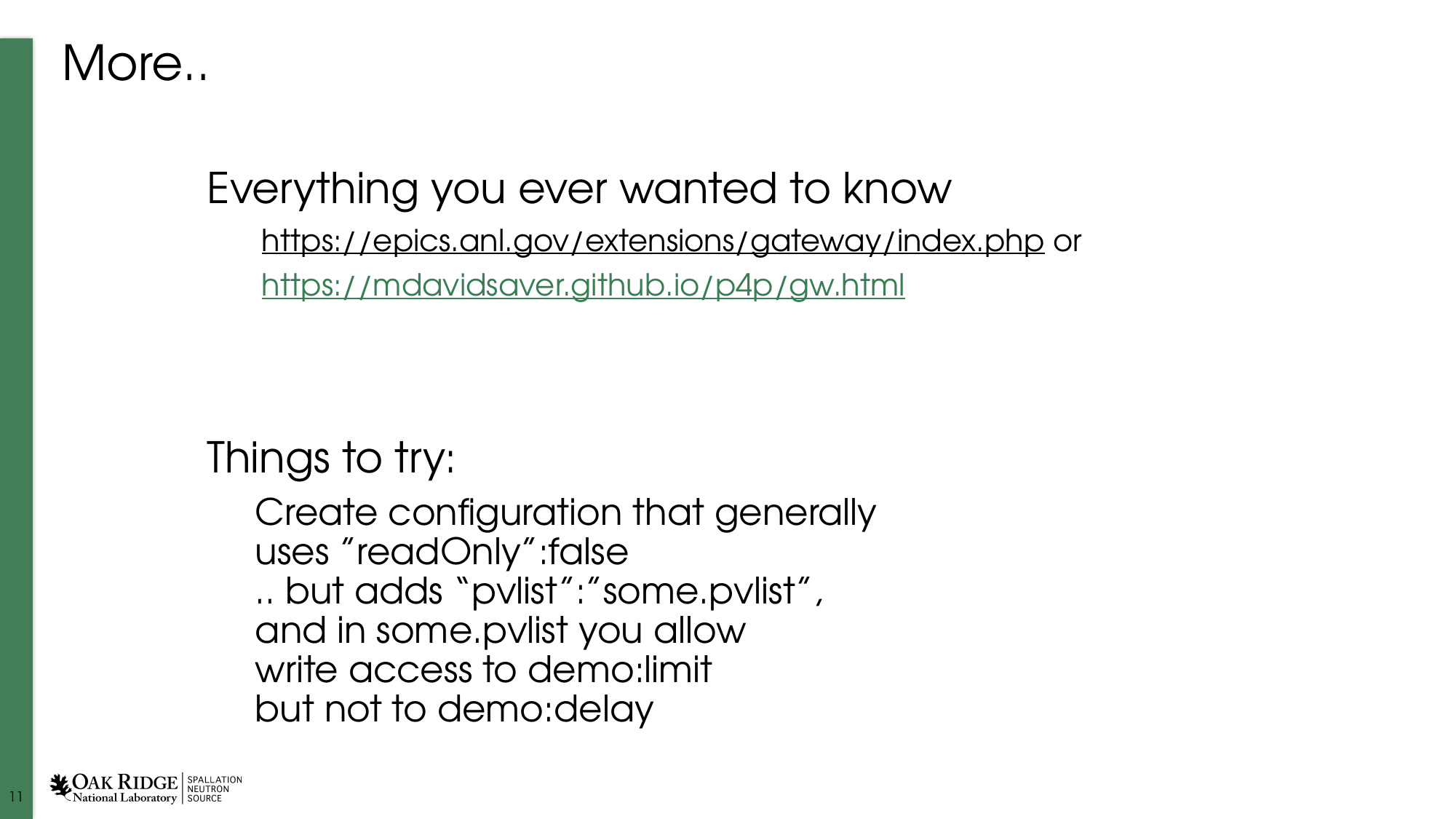

# More..
Everything you ever wanted to know
https://epics.anl.gov/extensions/gateway/index.php or
https://mdavidsaver.github.io/p4p/gw.html

Things to try:
Create configuration that generally
uses ”readOnly”:false
.. but adds “pvlist”:”some.pvlist”,
and in some.pvlist you allow
write access to demo:limit
but not to demo:delay